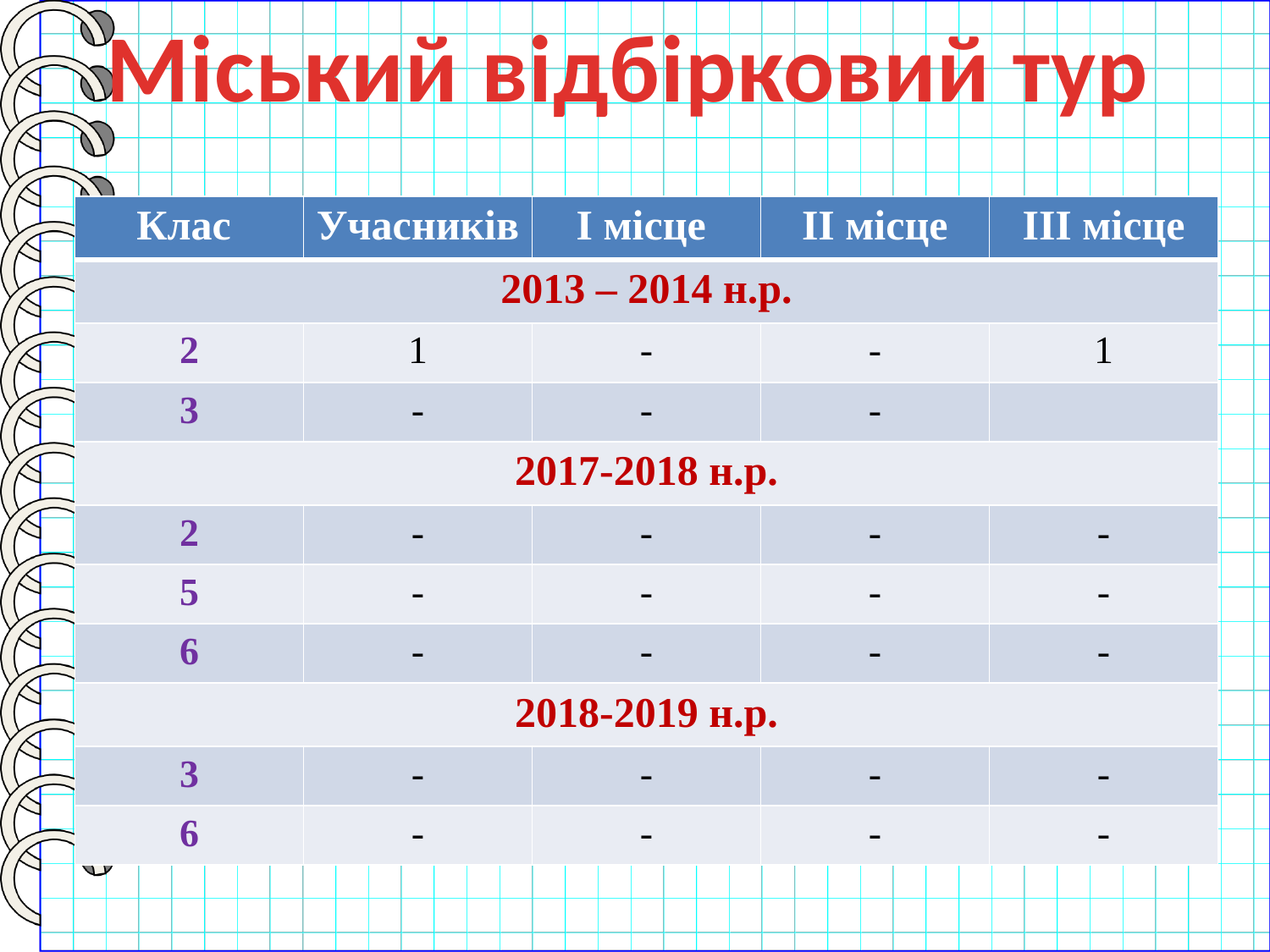

Міський відбірковий тур
| Клас | Учасників | І місце | ІІ місце | ІІІ місце |
| --- | --- | --- | --- | --- |
| 2013 – 2014 н.р. |  |  |  |  |
| 2 | 1 | - | - | 1 |
| 3 | - | - | - |  |
| 2017-2018 н.р. |  |  |  |  |
| 2 | - | - | - | - |
| 5 | - | - | - | - |
| 6 | - | - | - | - |
| 2018-2019 н.р. |  |  |  |  |
| 3 | - | - | - | - |
| 6 | - | - | - | - |